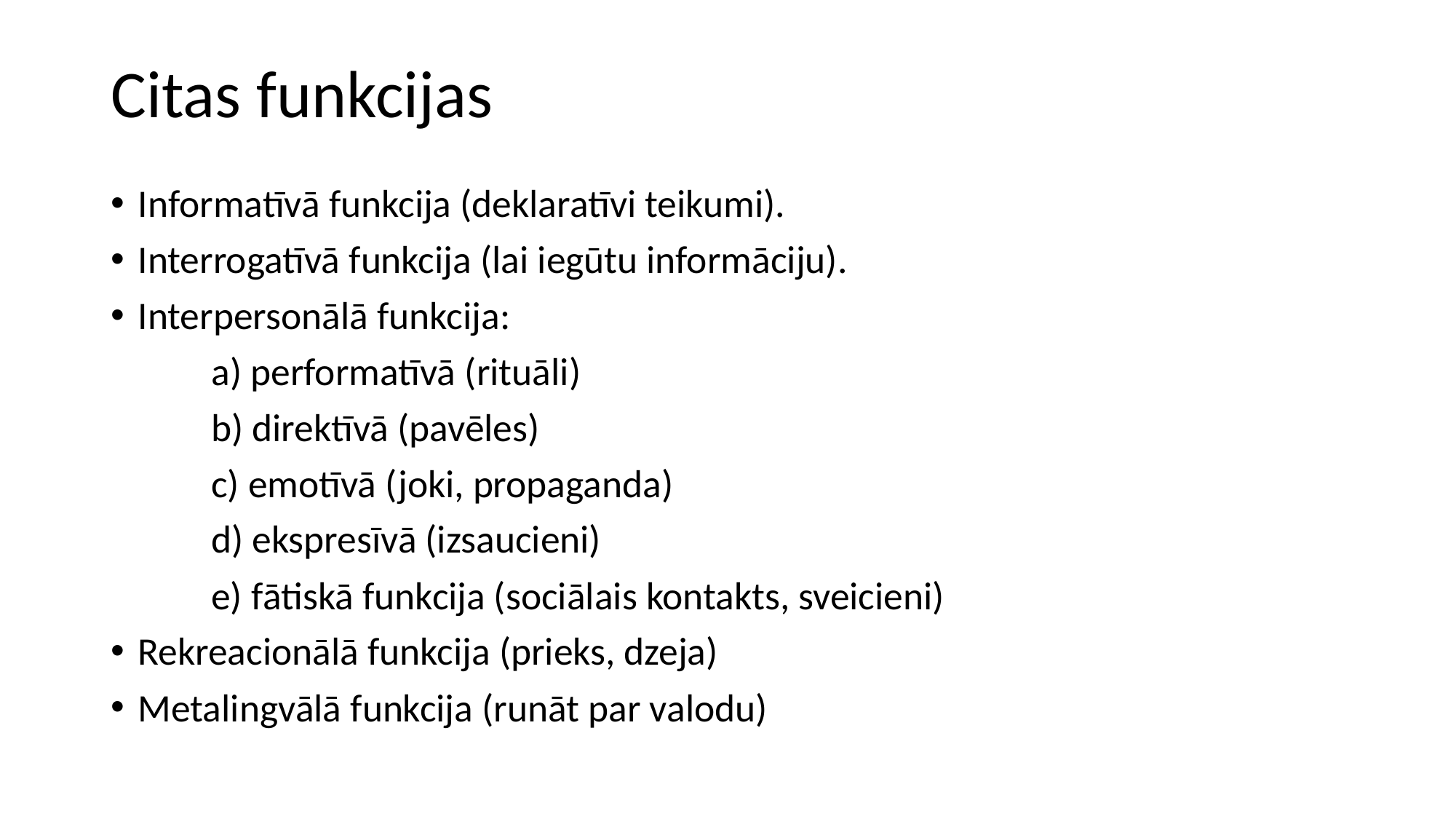

# Citas funkcijas
Informatīvā funkcija (deklaratīvi teikumi).
Interrogatīvā funkcija (lai iegūtu informāciju).
Interpersonālā funkcija:
	a) performatīvā (rituāli)
	b) direktīvā (pavēles)
	c) emotīvā (joki, propaganda)
	d) ekspresīvā (izsaucieni)
	e) fātiskā funkcija (sociālais kontakts, sveicieni)
Rekreacionālā funkcija (prieks, dzeja)
Metalingvālā funkcija (runāt par valodu)